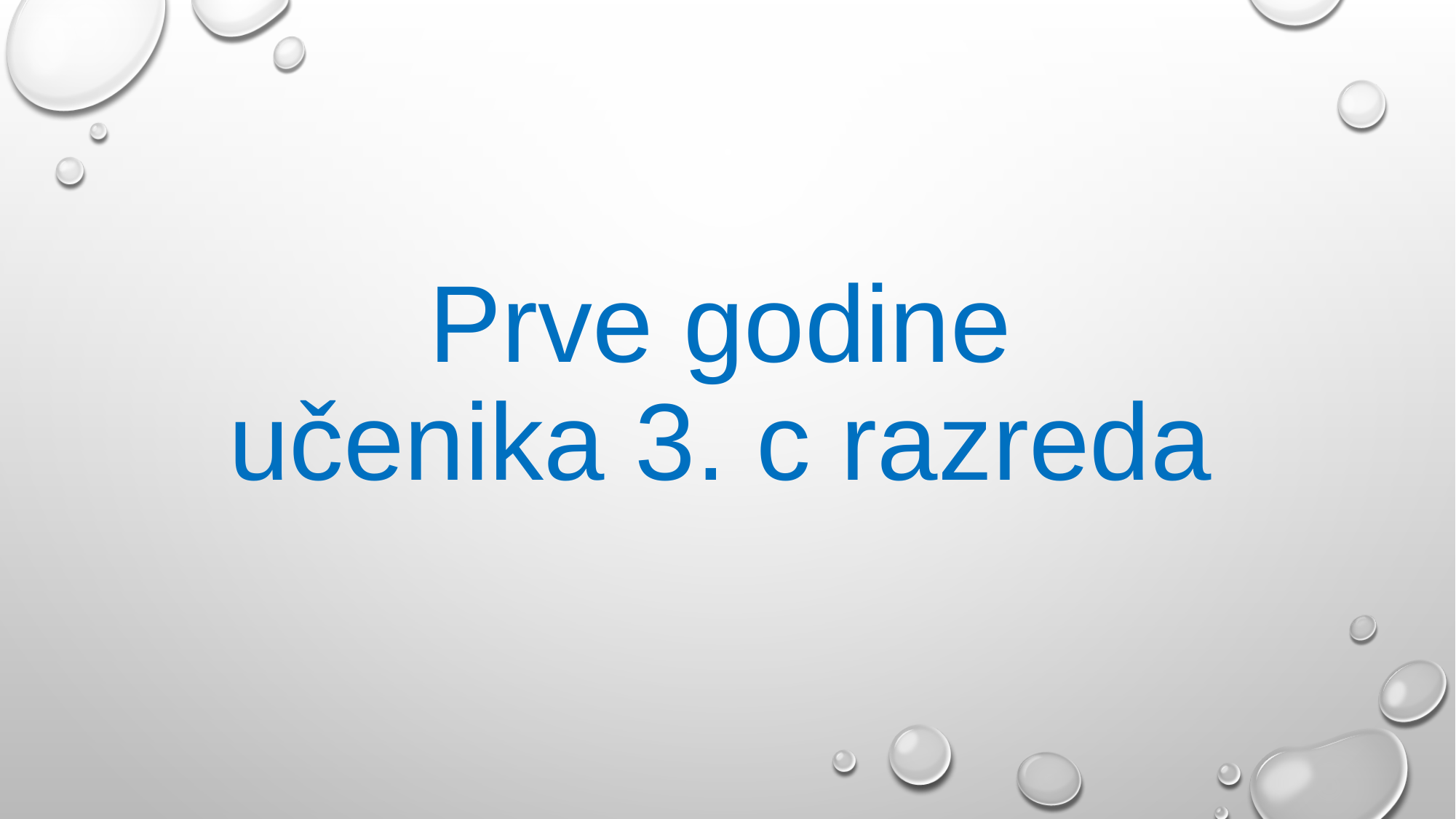

# Prve godine učenika 3. c razreda